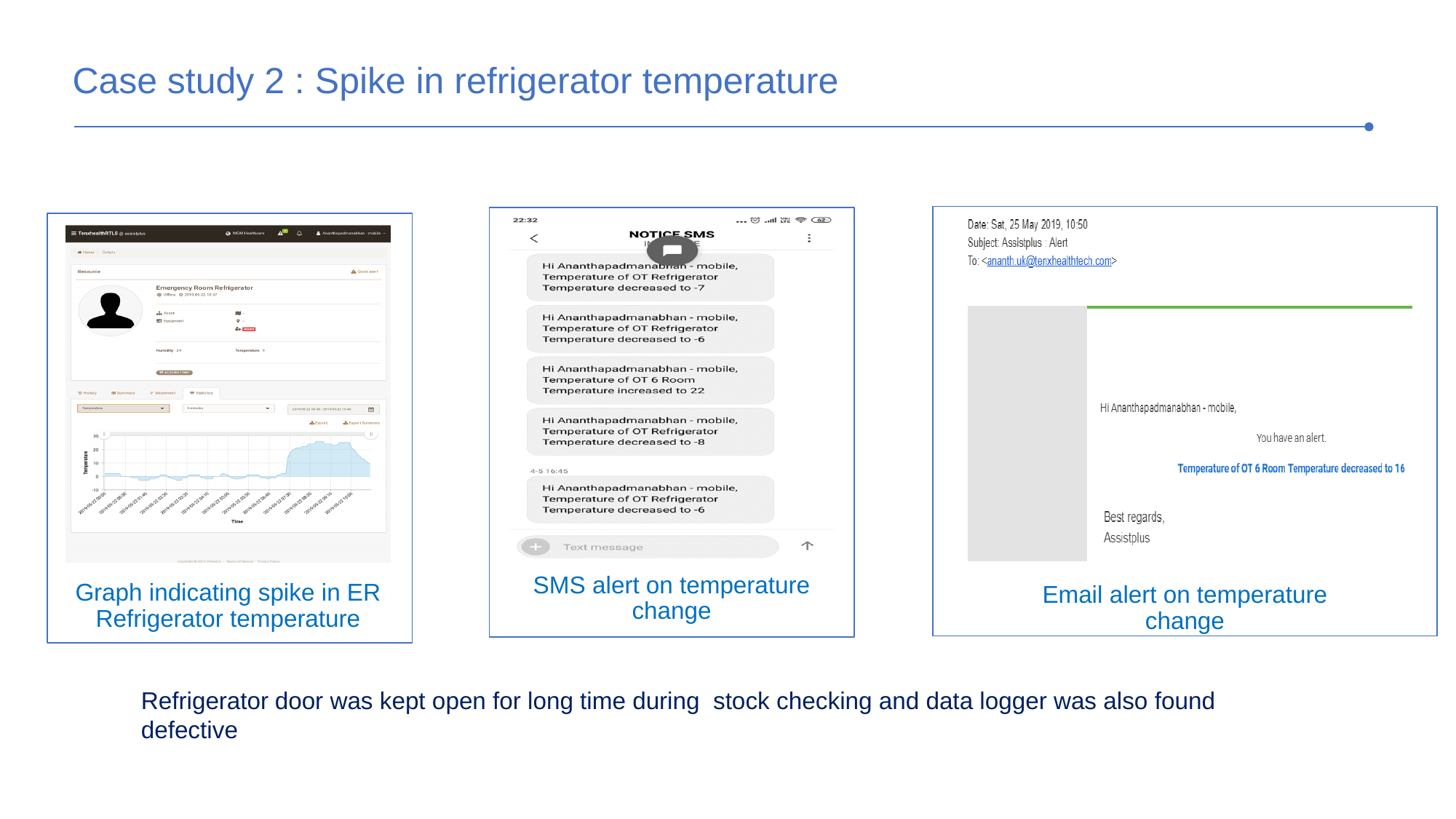

Case study 2 : Spike in refrigerator temperature

SMS alert on temperature change

Graph indicating spike in ER Refrigerator temperature

Email alert on temperature change
Refrigerator door was kept open for long time during  stock checking and data logger was also found defective